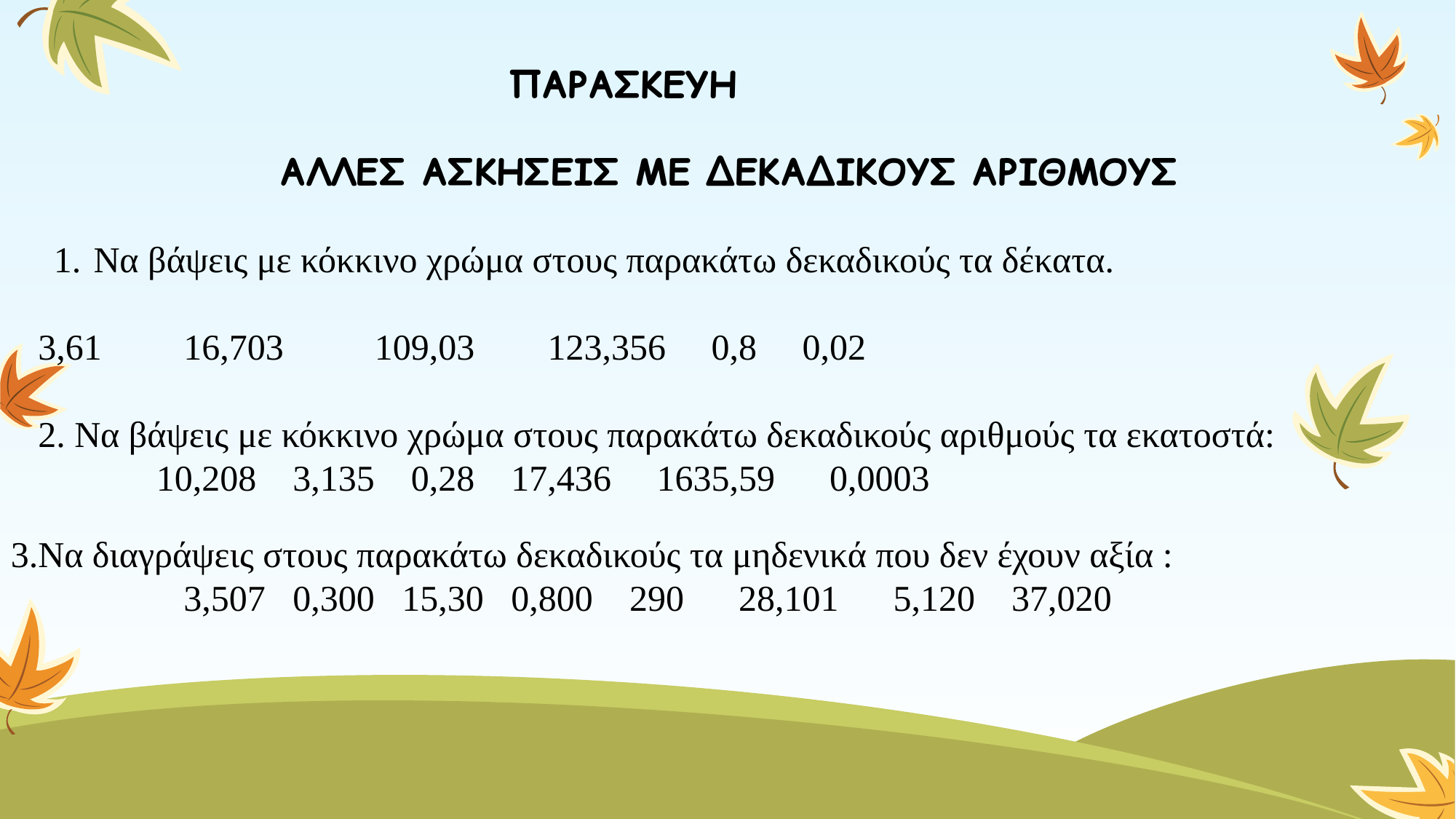

ΠΑΡΑΣΚΕΥΗ

                 ΑΛΛΕΣ ΑΣΚΗΣΕΙΣ ΜΕ ΔΕΚΑΔΙΚΟΥΣ ΑΡΙΘΜΟΥΣ

 1.    Να βάψεις με κόκκινο χρώμα στους παρακάτω δεκαδικούς τα δέκατα.

3,61         16,703          109,03        123,356     0,8     0,02

2. Να βάψεις με κόκκινο χρώμα στους παρακάτω δεκαδικούς αριθμούς τα εκατοστά:
                10,208    3,135    0,28    17,436     1635,59      0,0003

3.Να διαγράψεις στους παρακάτω δεκαδικούς τα μηδενικά που δεν έχουν αξία :
                   3,507   0,300   15,30   0,800    290      28,101      5,120    37,020